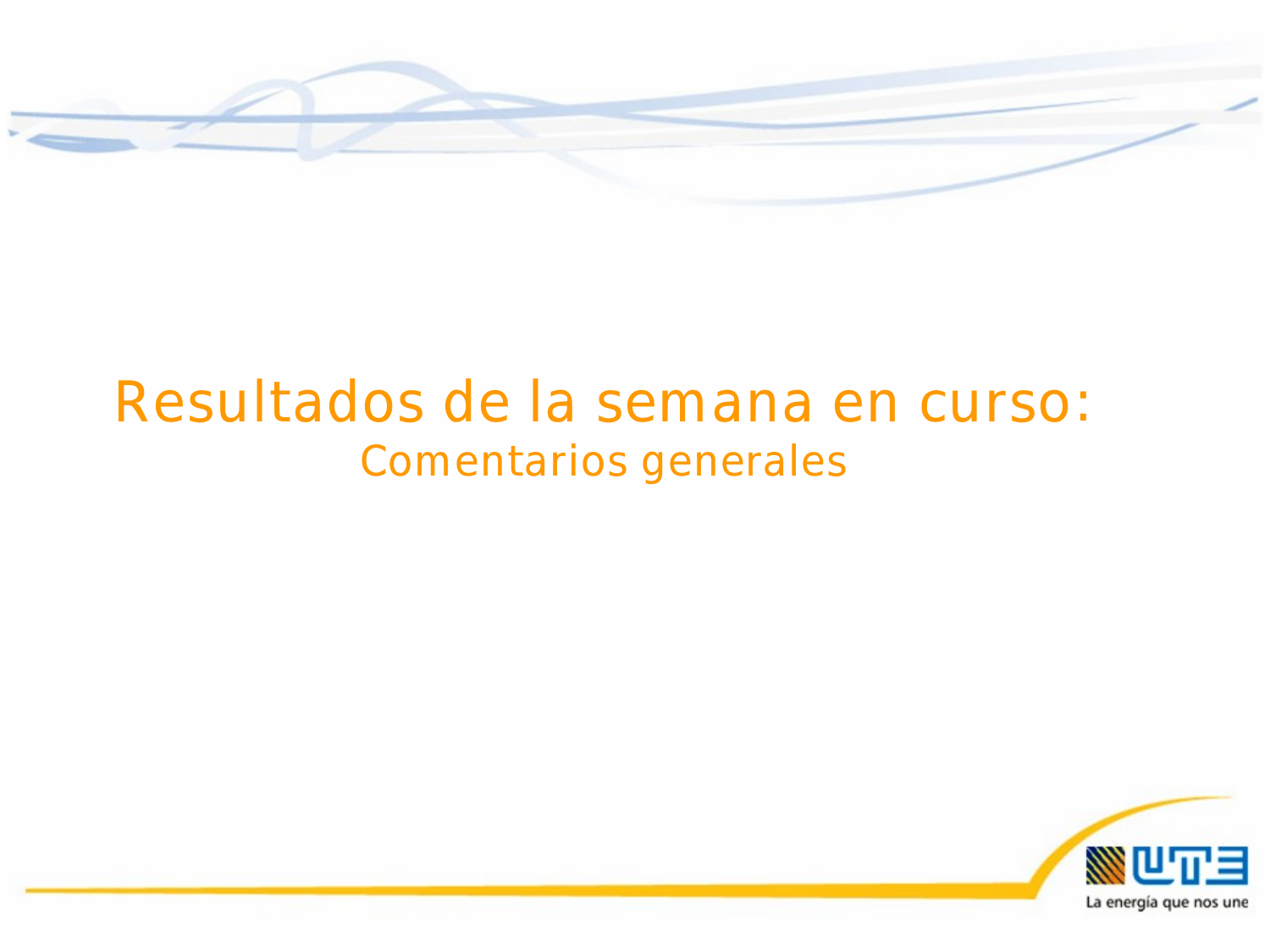

Resultados de la semana en curso:
Comentarios generales
18/12/2015
2
2